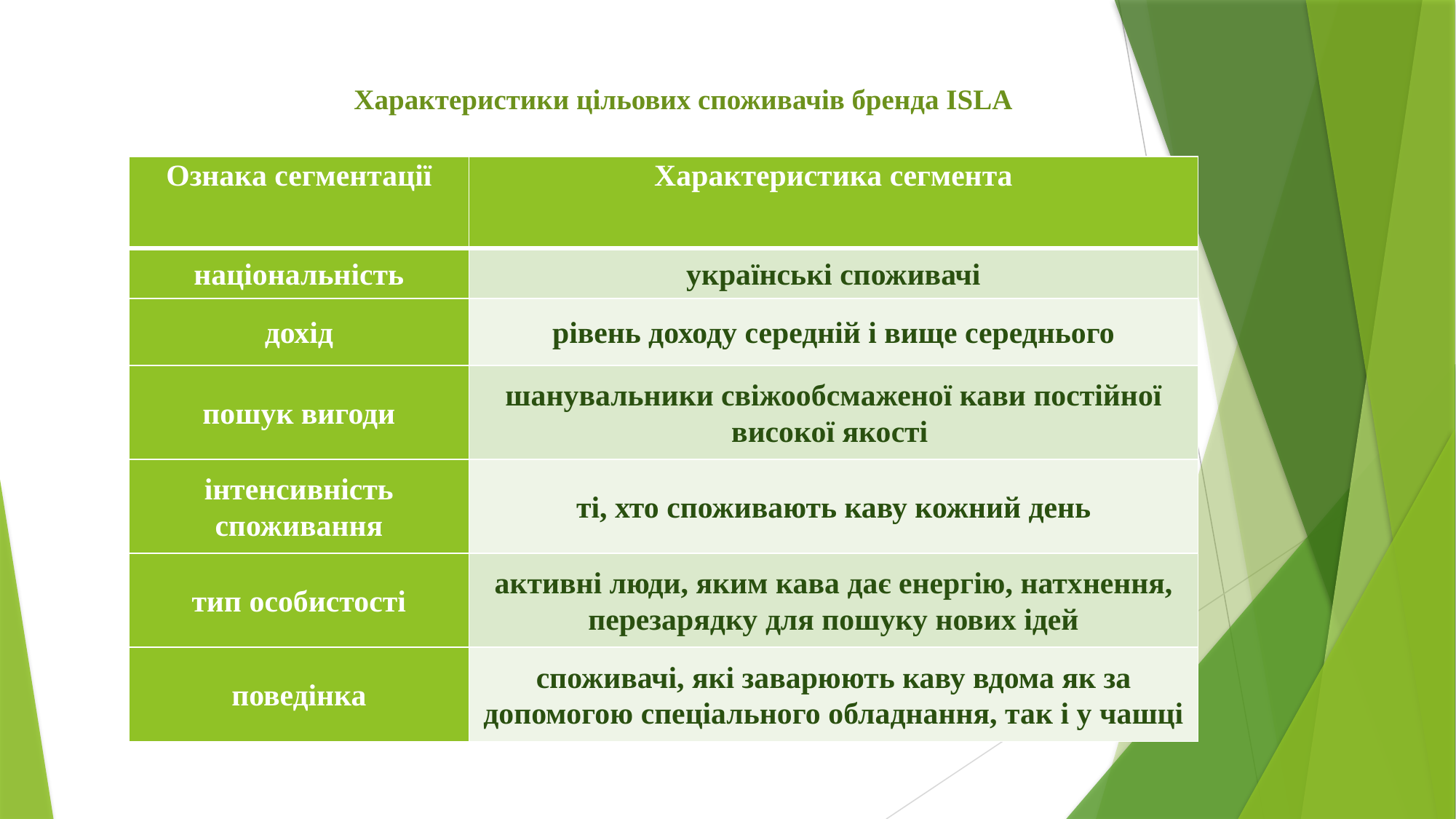

# Характеристики цільових споживачів бренда ISLA
| Ознака сегментації | Характеристика сегмента |
| --- | --- |
| національність | українські споживачі |
| дохід | рівень доходу середній і вище середнього |
| пошук вигоди | шанувальники свіжообсмаженої кави постійної високої якості |
| інтенсивність споживання | ті, хто споживають каву кожний день |
| тип особистості | активні люди, яким кава дає енергію, натхнення, перезарядку для пошуку нових ідей |
| поведінка | споживачі, які заварюють каву вдома як за допомогою спеціального обладнання, так і у чашці |